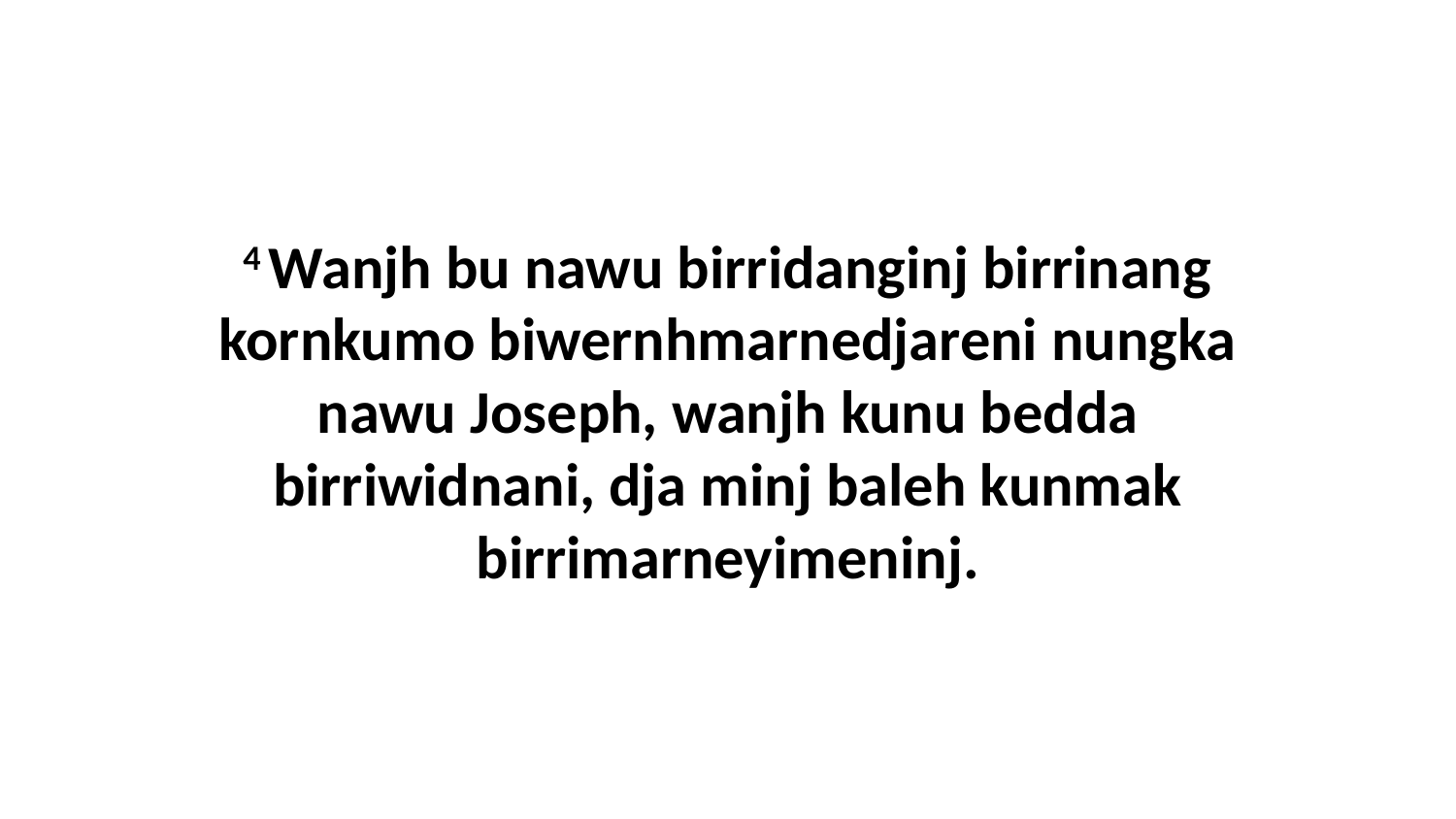

4 Wanjh bu nawu birridanginj birrinang kornkumo biwernhmarnedjareni nungka nawu Joseph, wanjh kunu bedda birriwidnani, dja minj baleh kunmak birrimarneyimeninj.